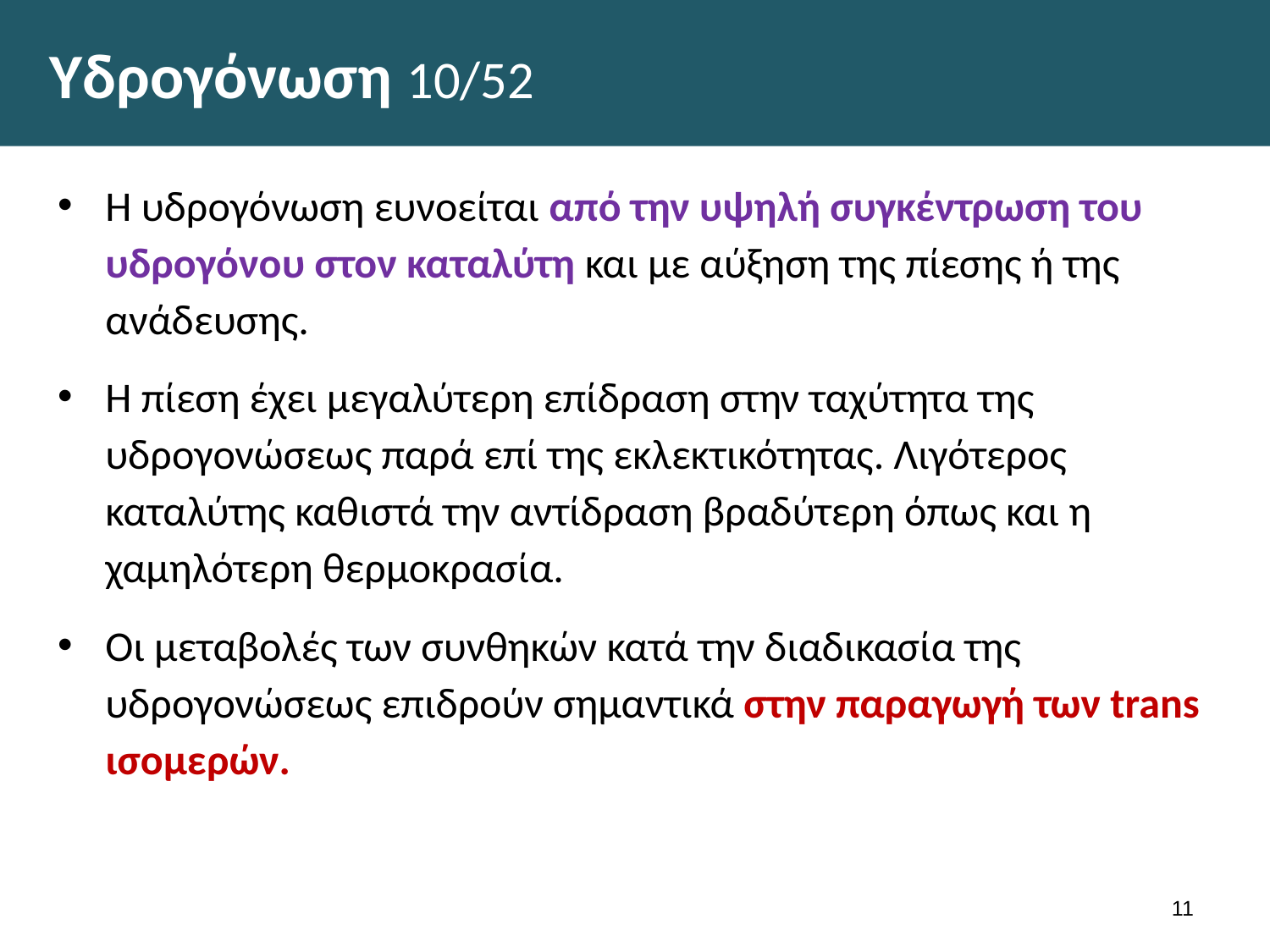

# Υδρογόνωση 10/52
Η υδρογόνωση ευνοείται από την υψηλή συγκέντρωση του υδρογόνου στον καταλύτη και με αύξηση της πίεσης ή της ανάδευσης.
Η πίεση έχει μεγαλύτερη επίδραση στην ταχύτητα της υδρογονώσεως παρά επί της εκλεκτικότητας. Λιγότερος καταλύτης καθιστά την αντίδραση βραδύτερη όπως και η χαμηλότερη θερμοκρασία.
Οι μεταβολές των συνθηκών κατά την διαδικασία της υδρογονώσεως επιδρούν σημαντικά στην παραγωγή των trans ισομερών.
11